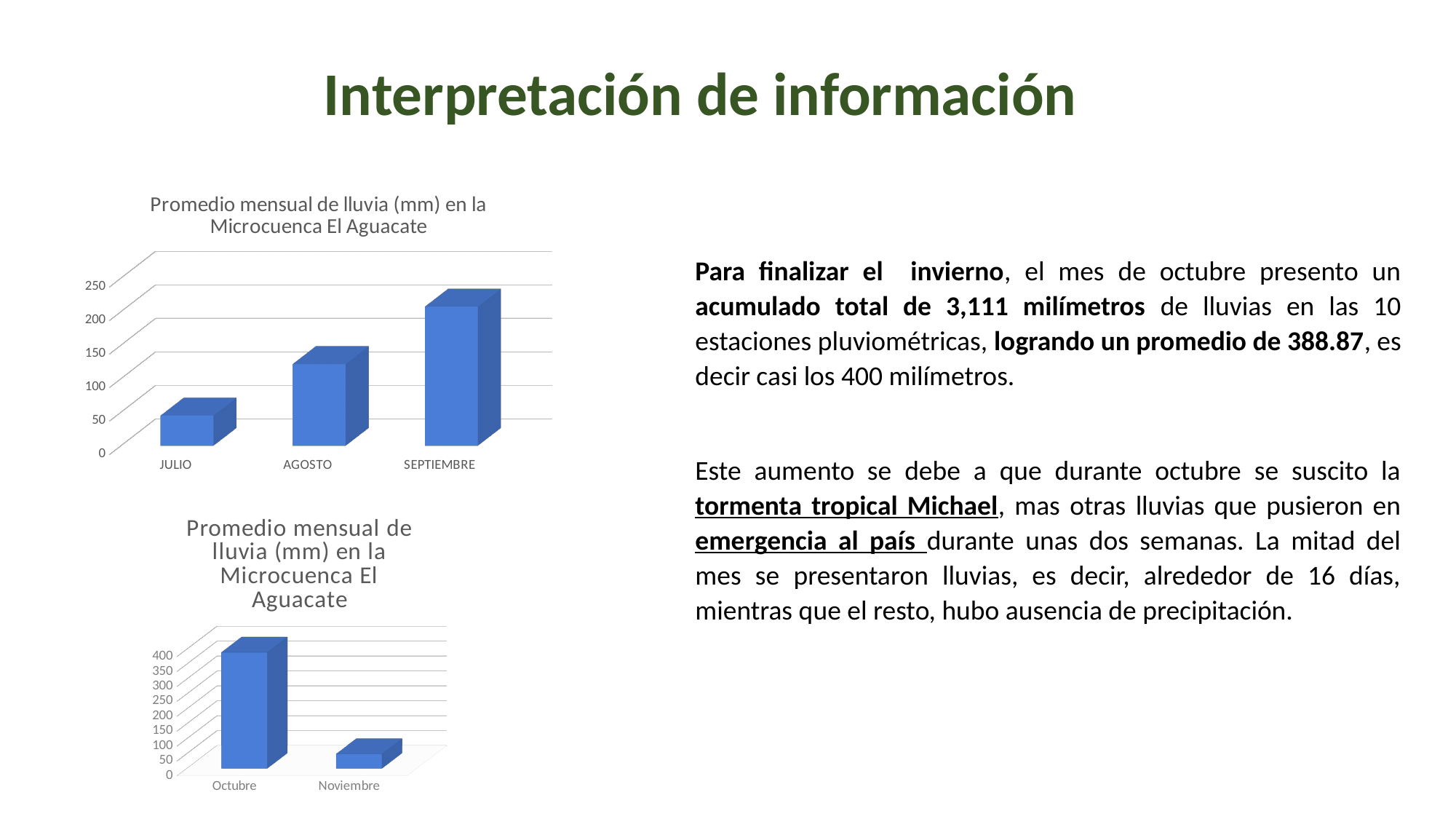

Interpretación de información

[unsupported chart]

Para finalizar el  invierno, el mes de octubre presento un acumulado total de 3,111 milímetros de lluvias en las 10 estaciones pluviométricas, logrando un promedio de 388.87, es decir casi los 400 milímetros.

Este aumento se debe a que durante octubre se suscito la tormenta tropical Michael, mas otras lluvias que pusieron en emergencia al país durante unas dos semanas. La mitad del mes se presentaron lluvias, es decir, alrededor de 16 días, mientras que el resto, hubo ausencia de precipitación.

[unsupported chart]